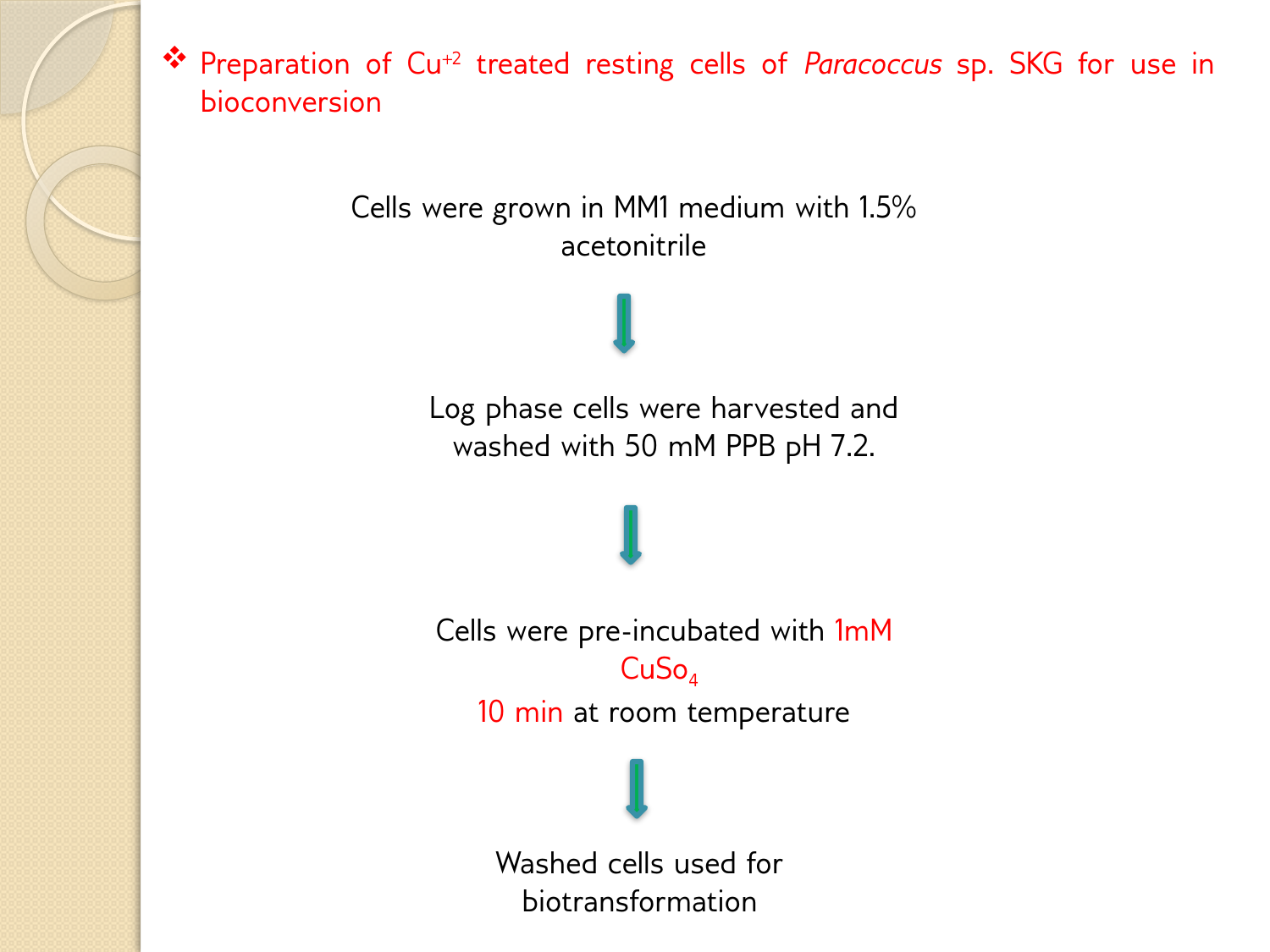

Preparation of Cu+2 treated resting cells of Paracoccus sp. SKG for use in bioconversion
Cells were grown in MM1 medium with 1.5% acetonitrile

Log phase cells were harvested and washed with 50 mM PPB pH 7.2.

Cells were pre-incubated with 1mM CuSo4
10 min at room temperature

Washed cells used for biotransformation